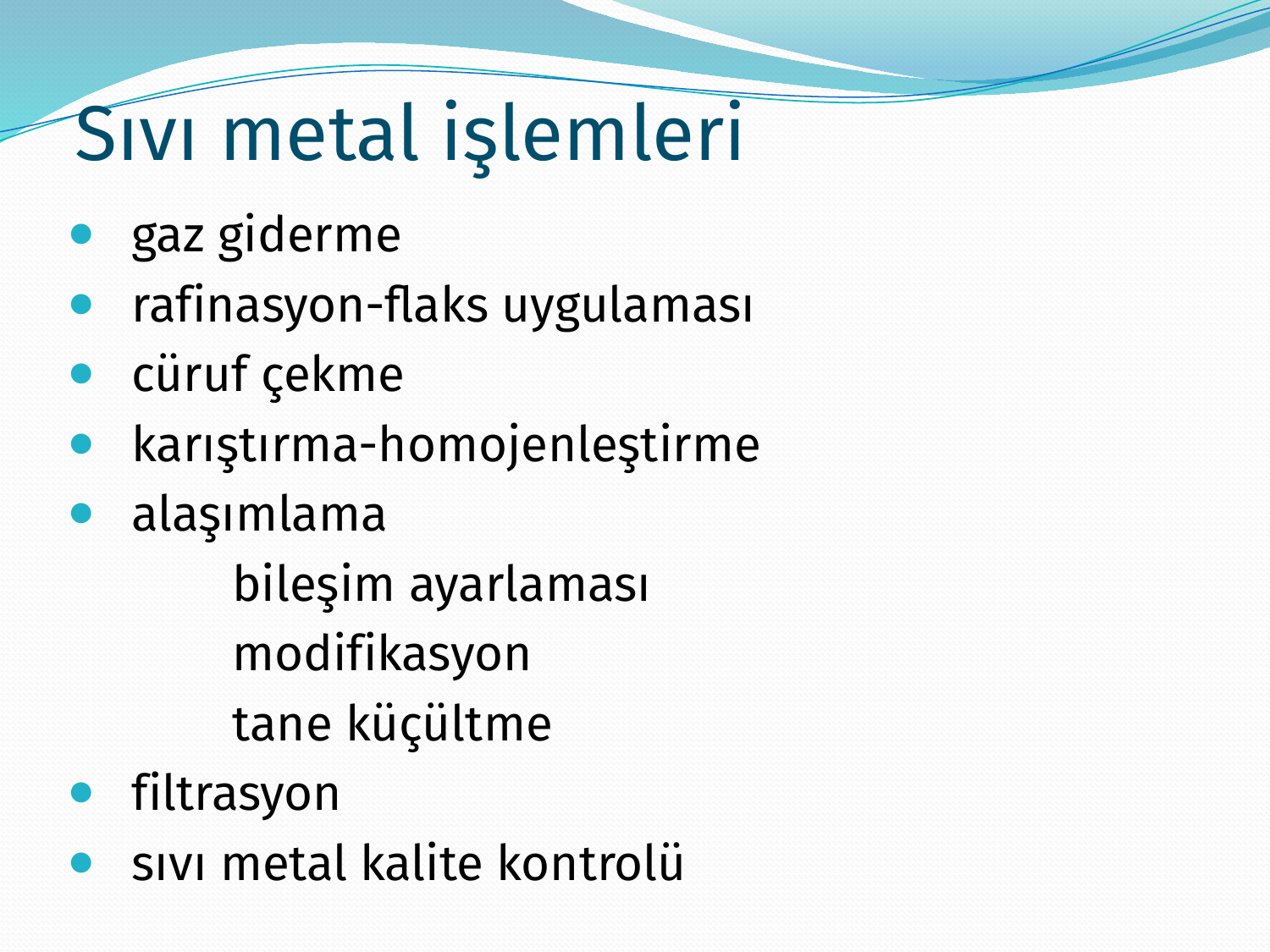

# Sıvı metal işlemleri
  gaz giderme
  rafinasyon-flaks uygulaması
  cüruf çekme
  karıştırma-homojenleştirme
  alaşımlama
		bileşim ayarlaması
		modifikasyon
		tane küçültme
  filtrasyon
  sıvı metal kalite kontrolü